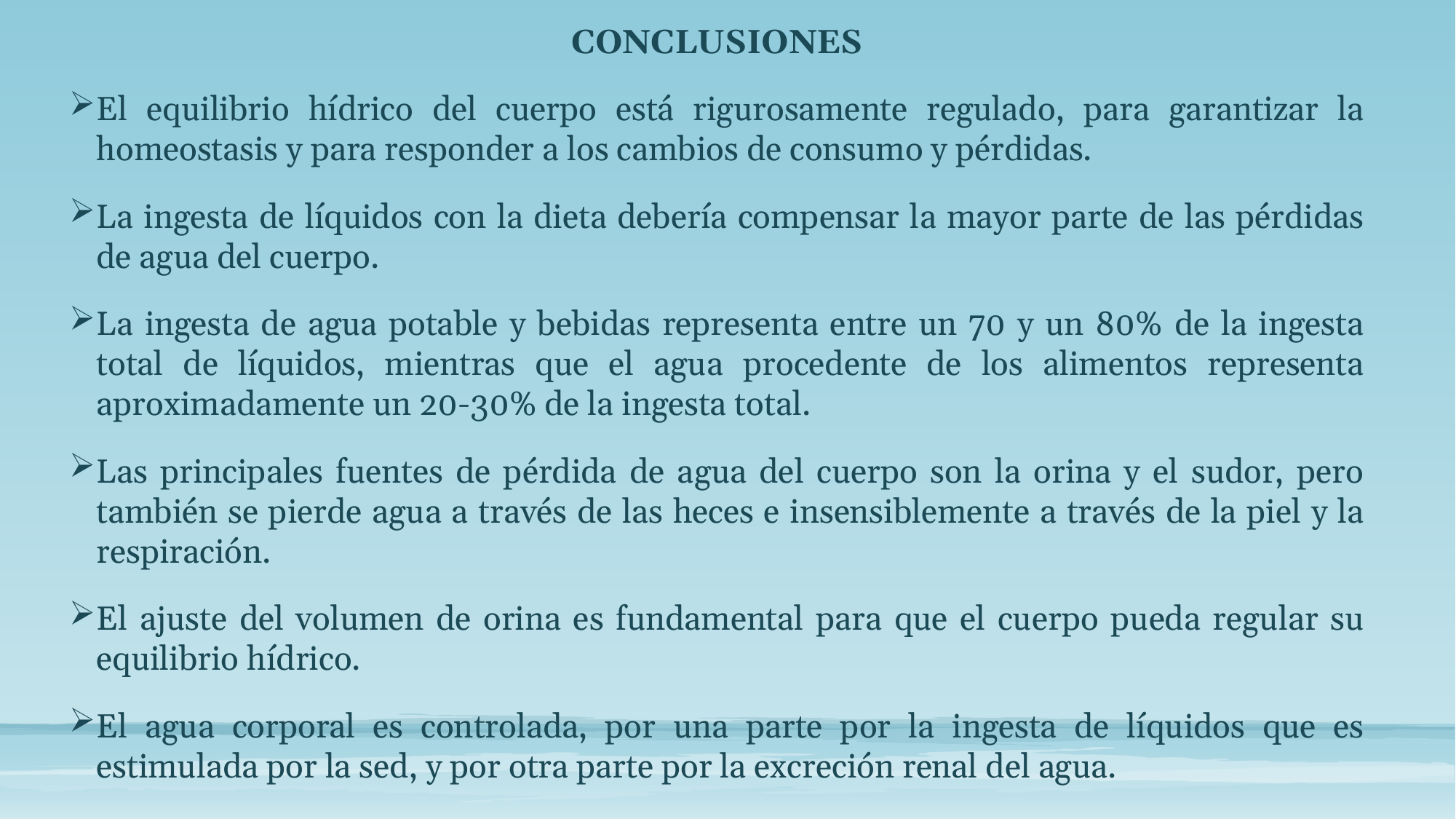

CONCLUSIONES
El equilibrio hídrico del cuerpo está rigurosamente regulado, para garantizar la homeostasis y para responder a los cambios de consumo y pérdidas.
La ingesta de líquidos con la dieta debería compensar la mayor parte de las pérdidas de agua del cuerpo.
La ingesta de agua potable y bebidas representa entre un 70 y un 80% de la ingesta total de líquidos, mientras que el agua procedente de los alimentos representa aproximadamente un 20-30% de la ingesta total.
Las principales fuentes de pérdida de agua del cuerpo son la orina y el sudor, pero también se pierde agua a través de las heces e insensiblemente a través de la piel y la respiración.
El ajuste del volumen de orina es fundamental para que el cuerpo pueda regular su equilibrio hídrico.
El agua corporal es controlada, por una parte por la ingesta de líquidos que es estimulada por la sed, y por otra parte por la excreción renal del agua.